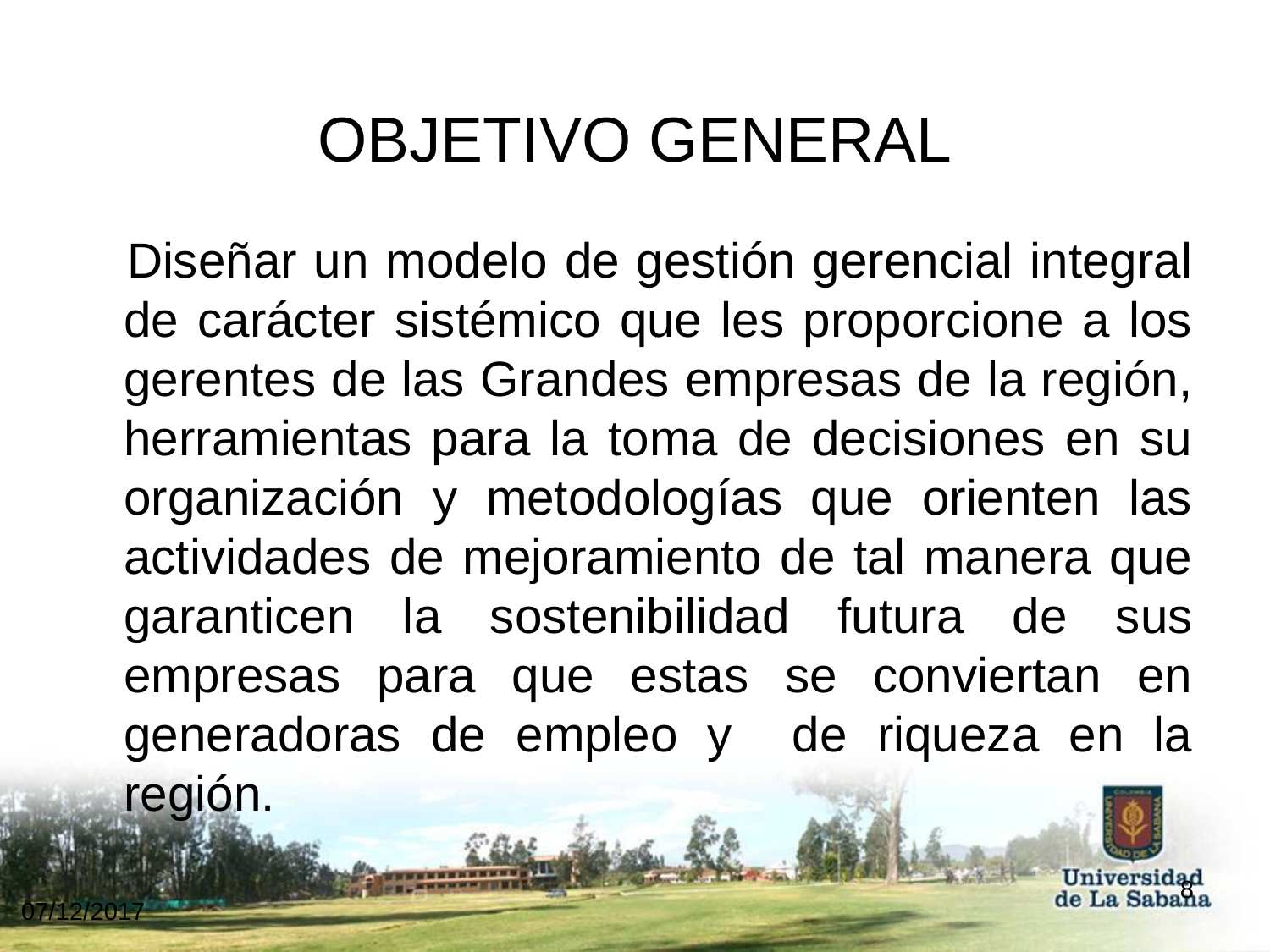

# OBJETIVO GENERAL
   Diseñar un modelo de gestión gerencial integral de carácter sistémico que les proporcione a los gerentes de las Grandes empresas de la región, herramientas para la toma de decisiones en su organización y metodologías que orienten las actividades de mejoramiento de tal manera que garanticen la sostenibilidad futura de sus empresas para que estas se conviertan en generadoras de empleo y  de riqueza en la región.

8
07/12/2017